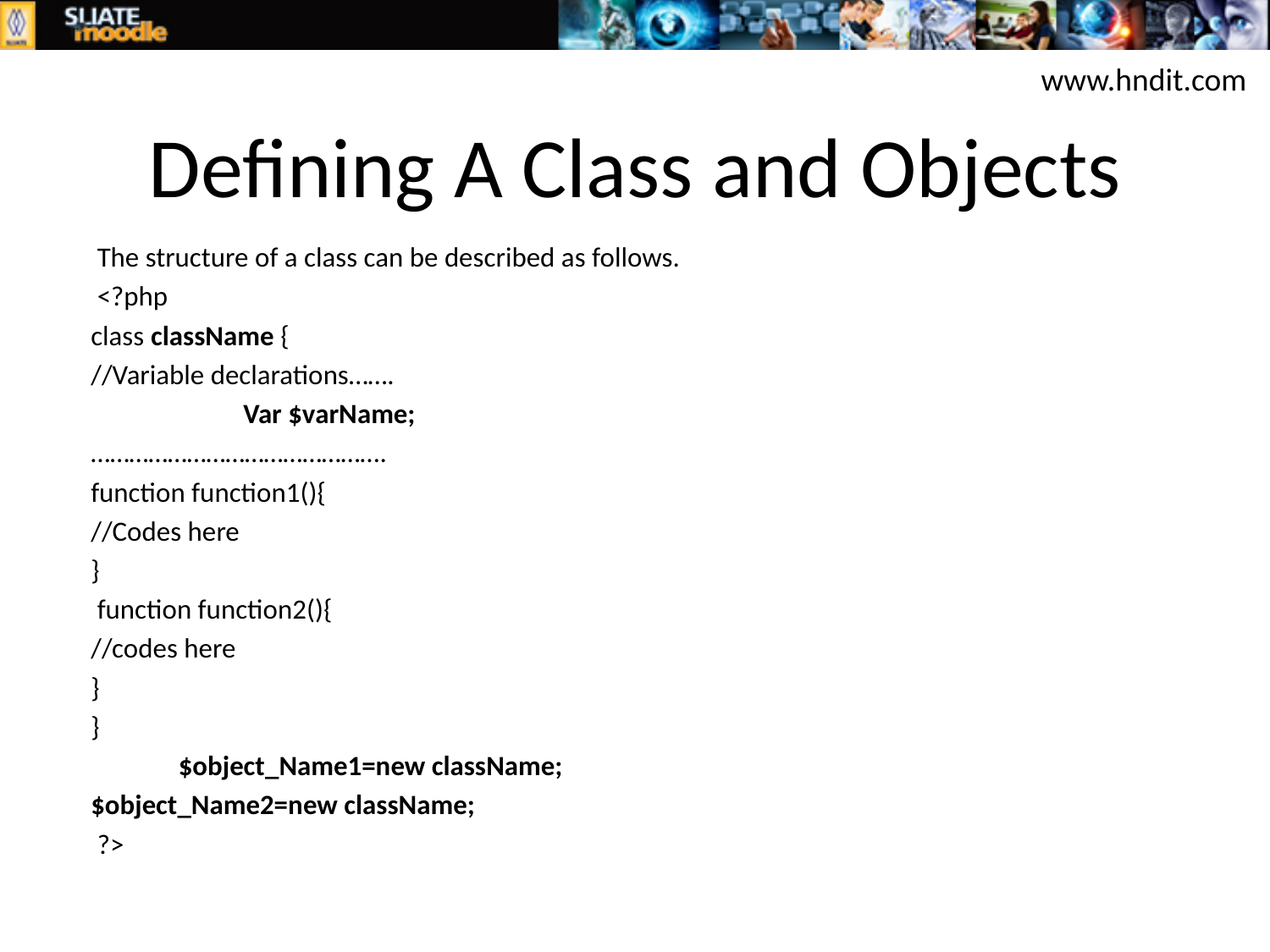

www.hndit.com
# Defining A Class and Objects
 The structure of a class can be described as follows.
 <?php
	class className {
		//Variable declarations…….
                        Var $varName;
		……………………………………….
	function function1(){
		//Codes here
		}
	 function function2(){
		//codes here
		}
	}
 	$object_Name1=new className;
	$object_Name2=new className;
 ?>